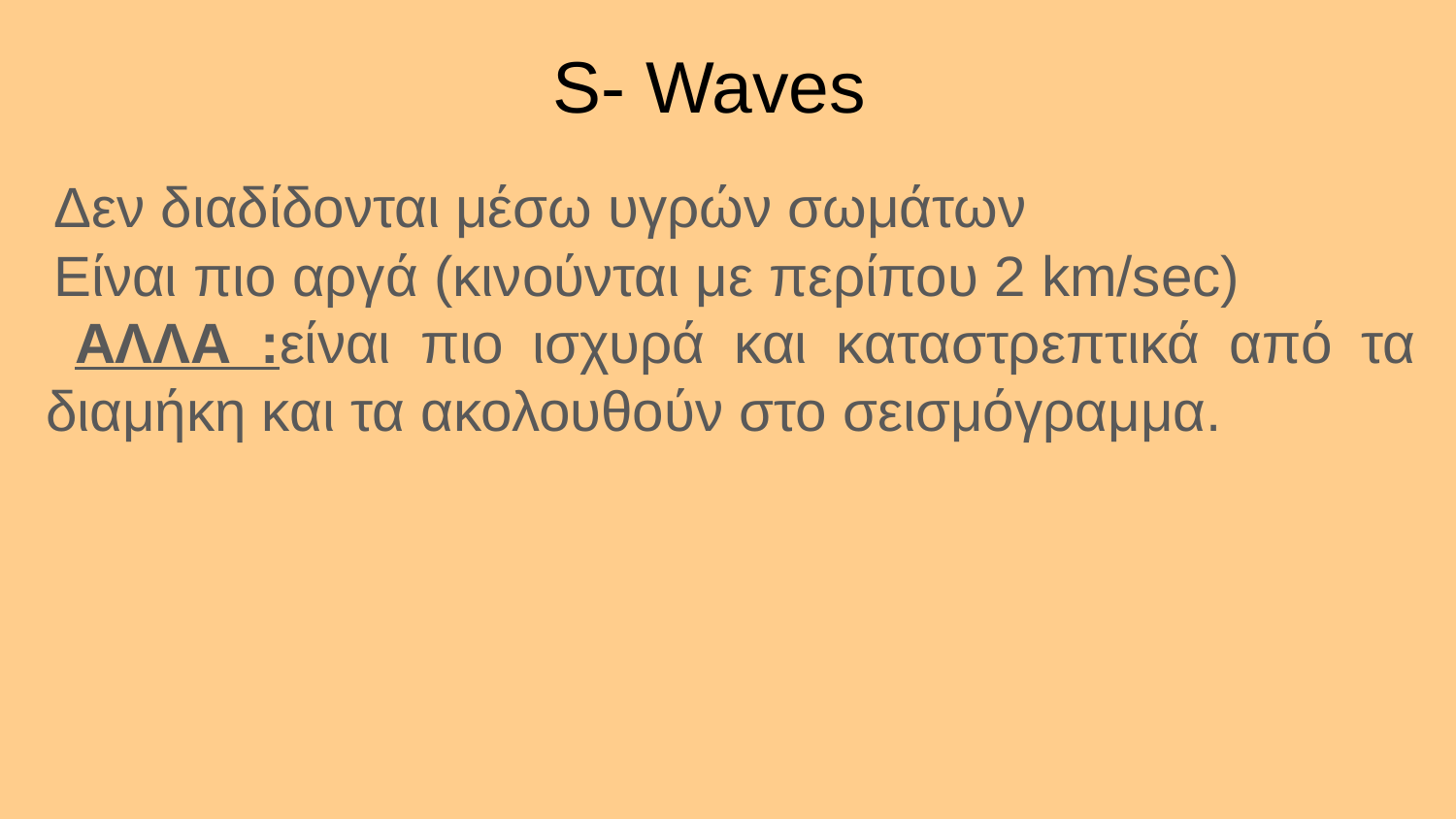

# S- Waves
Δεν διαδίδονται μέσω υγρών σωμάτων
Είναι πιο αργά (κινούνται με περίπου 2 km/sec)
 AΛΛΑ :είναι πιο ισχυρά και καταστρεπτικά από τα διαμήκη και τα ακολουθούν στο σεισμόγραμμα.